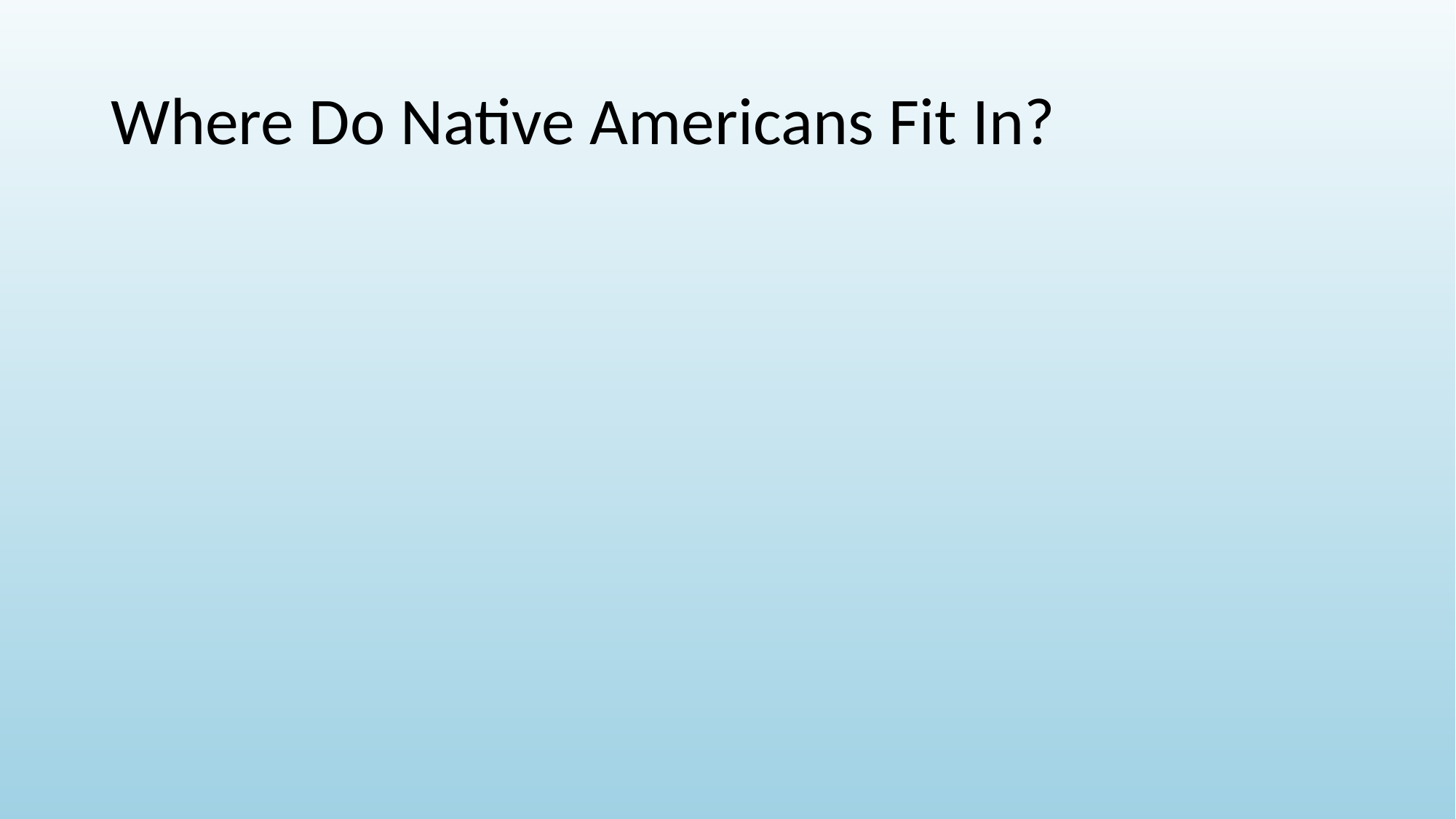

# Where Do Native Americans Fit In?